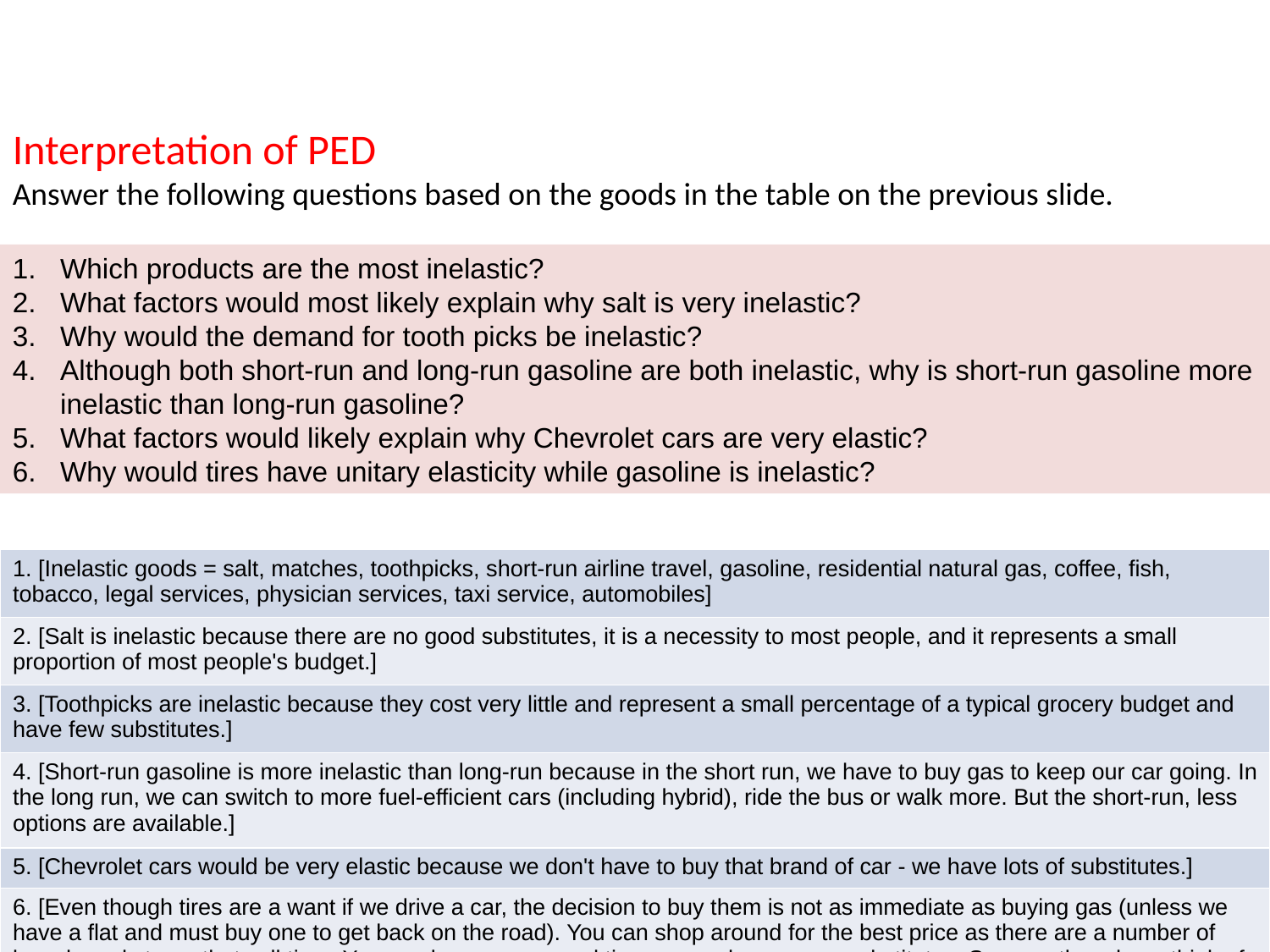

Interpretation of PED
Answer the following questions based on the goods in the table on the previous slide.

Which products are the most inelastic?
What factors would most likely explain why salt is very inelastic?
Why would the demand for tooth picks be inelastic?
Although both short-run and long-run gasoline are both inelastic, why is short-run gasoline more inelastic than long-run gasoline?
What factors would likely explain why Chevrolet cars are very elastic?
Why would tires have unitary elasticity while gasoline is inelastic?
| 1. [Inelastic goods = salt, matches, toothpicks, short-run airline travel, gasoline, residential natural gas, coffee, fish, tobacco, legal services, physician services, taxi service, automobiles] |
| --- |
| 2. [Salt is inelastic because there are no good substitutes, it is a necessity to most people, and it represents a small proportion of most people's budget.] |
| 3. [Toothpicks are inelastic because they cost very little and represent a small percentage of a typical grocery budget and have few substitutes.] |
| 4. [Short-run gasoline is more inelastic than long-run because in the short run, we have to buy gas to keep our car going. In the long run, we can switch to more fuel-efficient cars (including hybrid), ride the bus or walk more. But the short-run, less options are available.] |
| 5. [Chevrolet cars would be very elastic because we don't have to buy that brand of car - we have lots of substitutes.] |
| 6. [Even though tires are a want if we drive a car, the decision to buy them is not as immediate as buying gas (unless we have a flat and must buy one to get back on the road). You can shop around for the best price as there are a number of brands and stores that sell tires. You can buy new or used tires so you have some substitutes. So even though we think of tires as wants, there is a greater flexibility in buying tires than in buying gasoline. This contributes to the higher elasticity of tires over gasoline.] |